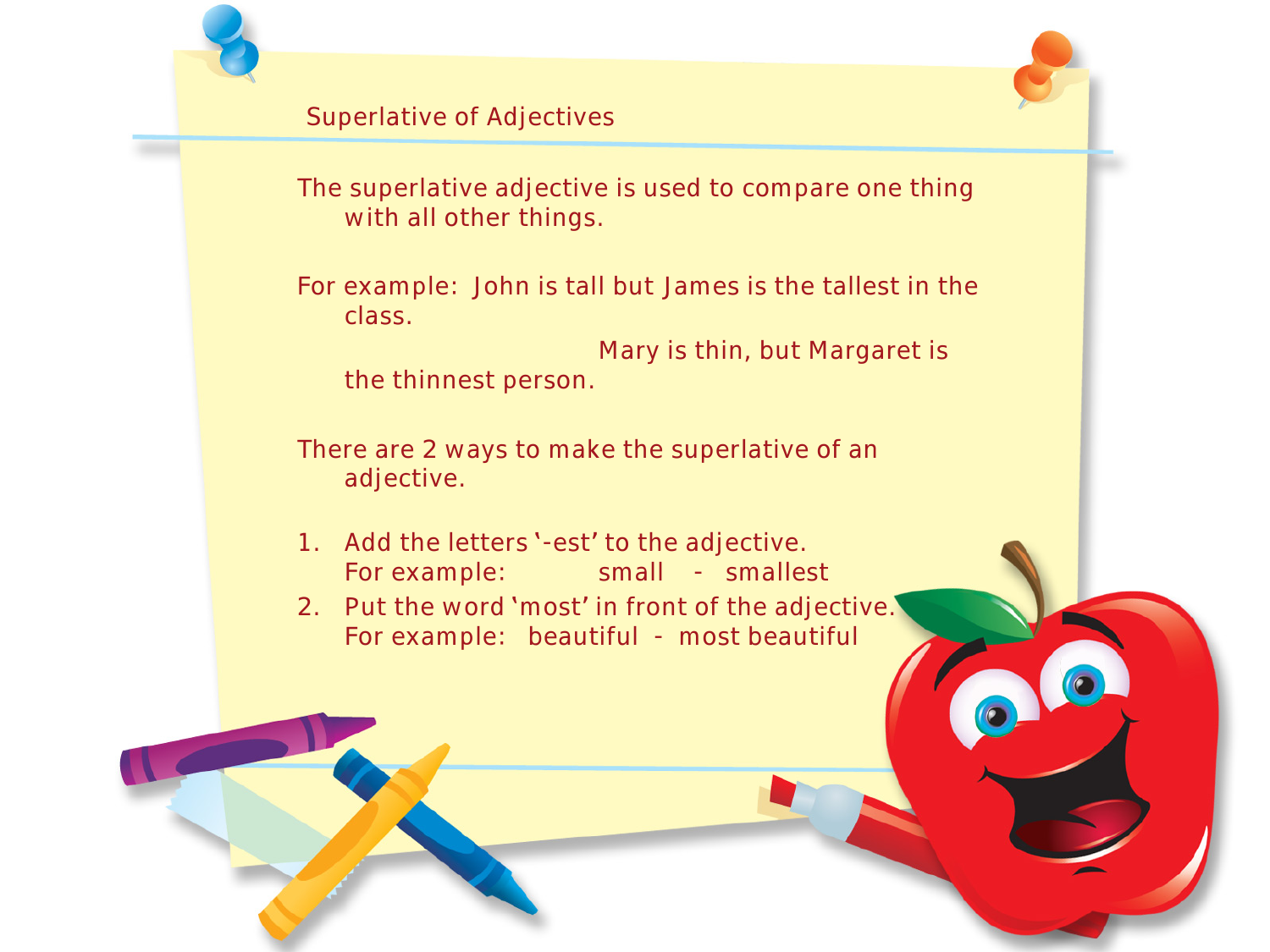

Superlative of Adjectives

The superlative adjective is used to compare one thing with all other things.

For example:	John is tall but James is the tallest in the class.
			Mary is thin, but Margaret is the thinnest person.

There are 2 ways to make the superlative of an adjective.
1.	Add the letters ‘-est’ to the adjective.
For example:	small    -   smallest
2.	Put the word ‘most’ in front of the adjective.
For example:   beautiful  -  most beautiful